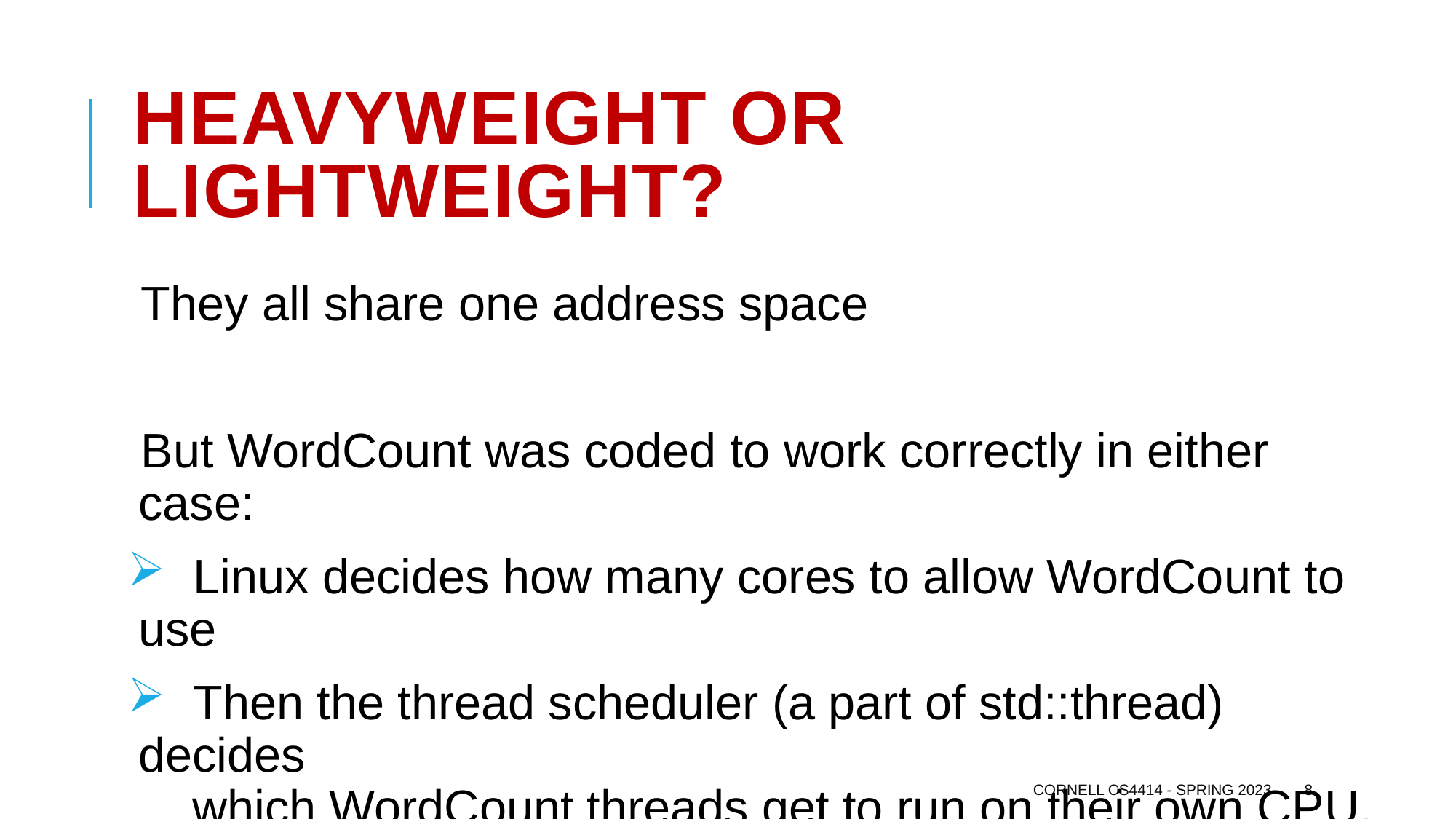

# Heavyweight or lightweight?
They all share one address space

But WordCount was coded to work correctly in either case:
  Linux decides how many cores to allow WordCount to use
  Then the thread scheduler (a part of std::thread) decides
    which WordCount threads get to run on their own CPU.
Cornell CS4414 - Spring 2023
8